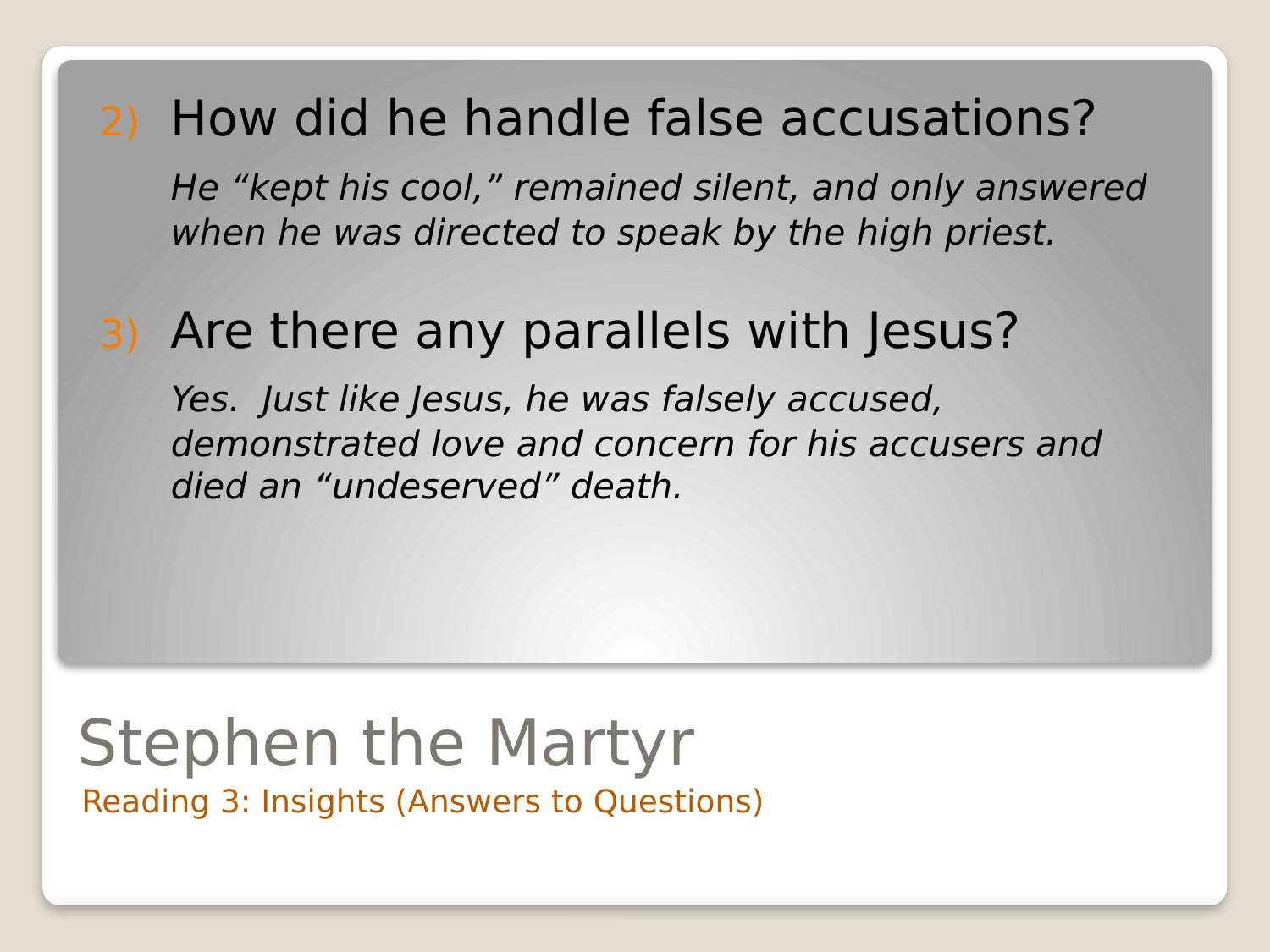

How did he handle false accusations?
	He “kept his cool,” remained silent, and only answered when he was directed to speak by the high priest.
Are there any parallels with Jesus?
	Yes.  Just like Jesus, he was falsely accused, demonstrated love and concern for his accusers and died an “undeserved” death.

# Stephen the Martyr
Reading 3: Insights (Answers to Questions)